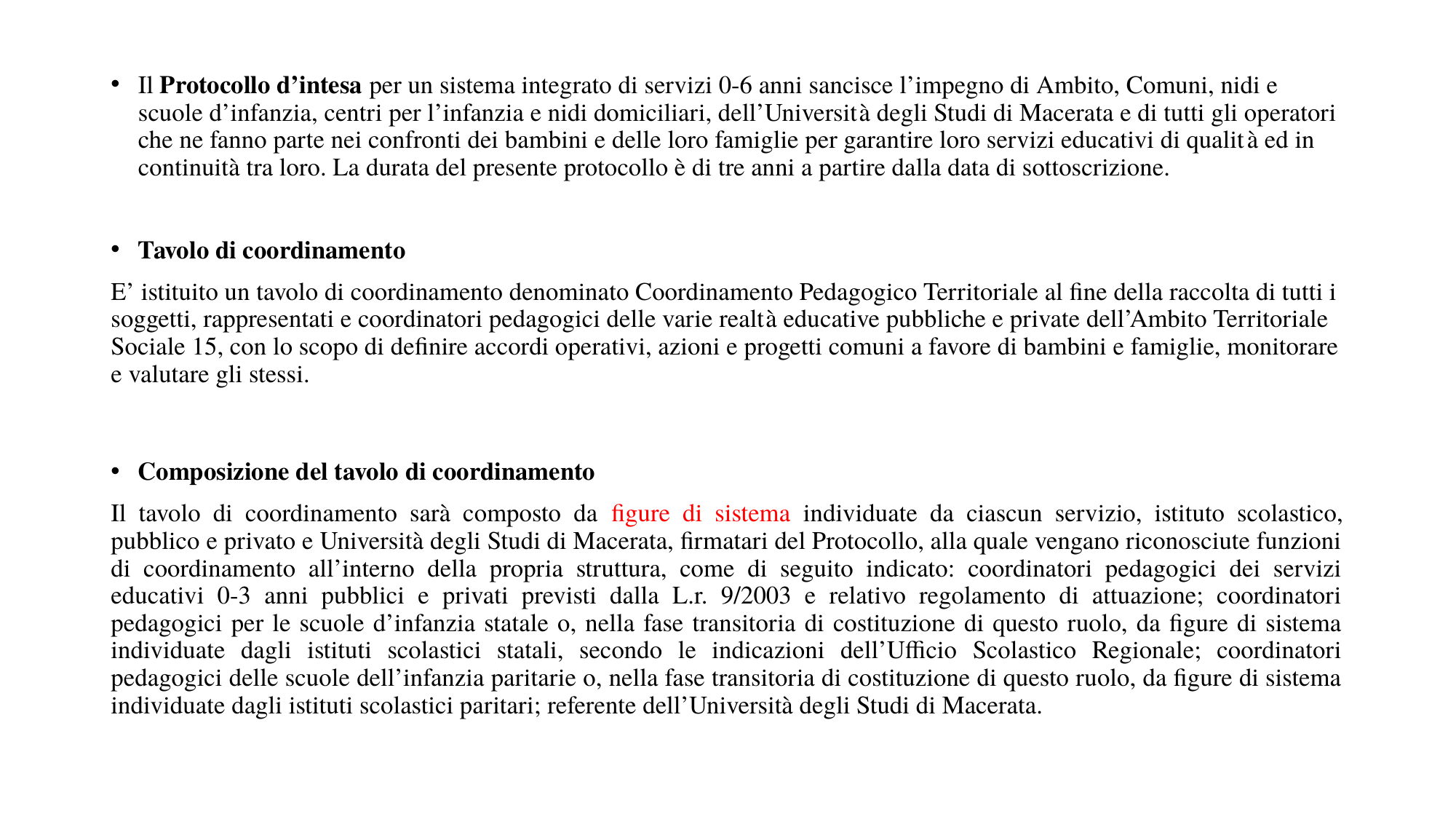

Il Protocollo d’intesa per un sistema integrato di servizi 0-6 anni sancisce l’impegno di Ambito, Comuni, nidi e scuole d’infanzia, centri per l’infanzia e nidi domiciliari, dell’Università degli Studi di Macerata e di tutti gli operatori che ne fanno parte nei confronti dei bambini e delle loro famiglie per garantire loro servizi educativi di qualità ed in continuità tra loro. La durata del presente protocollo è di tre anni a partire dalla data di sottoscrizione.

Tavolo di coordinamento
E’ istituito un tavolo di coordinamento denominato Coordinamento Pedagogico Territoriale al fine della raccolta di tutti i soggetti, rappresentati e coordinatori pedagogici delle varie realtà educative pubbliche e private dell’Ambito Territoriale Sociale 15, con lo scopo di definire accordi operativi, azioni e progetti comuni a favore di bambini e famiglie, monitorare e valutare gli stessi.

Composizione del tavolo di coordinamento
Il tavolo di coordinamento sarà composto da figure di sistema individuate da ciascun servizio, istituto scolastico, pubblico e privato e Università degli Studi di Macerata, firmatari del Protocollo, alla quale vengano riconosciute funzioni di coordinamento all’interno della propria struttura, come di seguito indicato: coordinatori pedagogici dei servizi educativi 0-3 anni pubblici e privati previsti dalla L.r. 9/2003 e relativo regolamento di attuazione; coordinatori pedagogici per le scuole d’infanzia statale o, nella fase transitoria di costituzione di questo ruolo, da figure di sistema individuate dagli istituti scolastici statali, secondo le indicazioni dell’Ufficio Scolastico Regionale; coordinatori pedagogici delle scuole dell’infanzia paritarie o, nella fase transitoria di costituzione di questo ruolo, da figure di sistema individuate dagli istituti scolastici paritari; referente dell’Università degli Studi di Macerata.